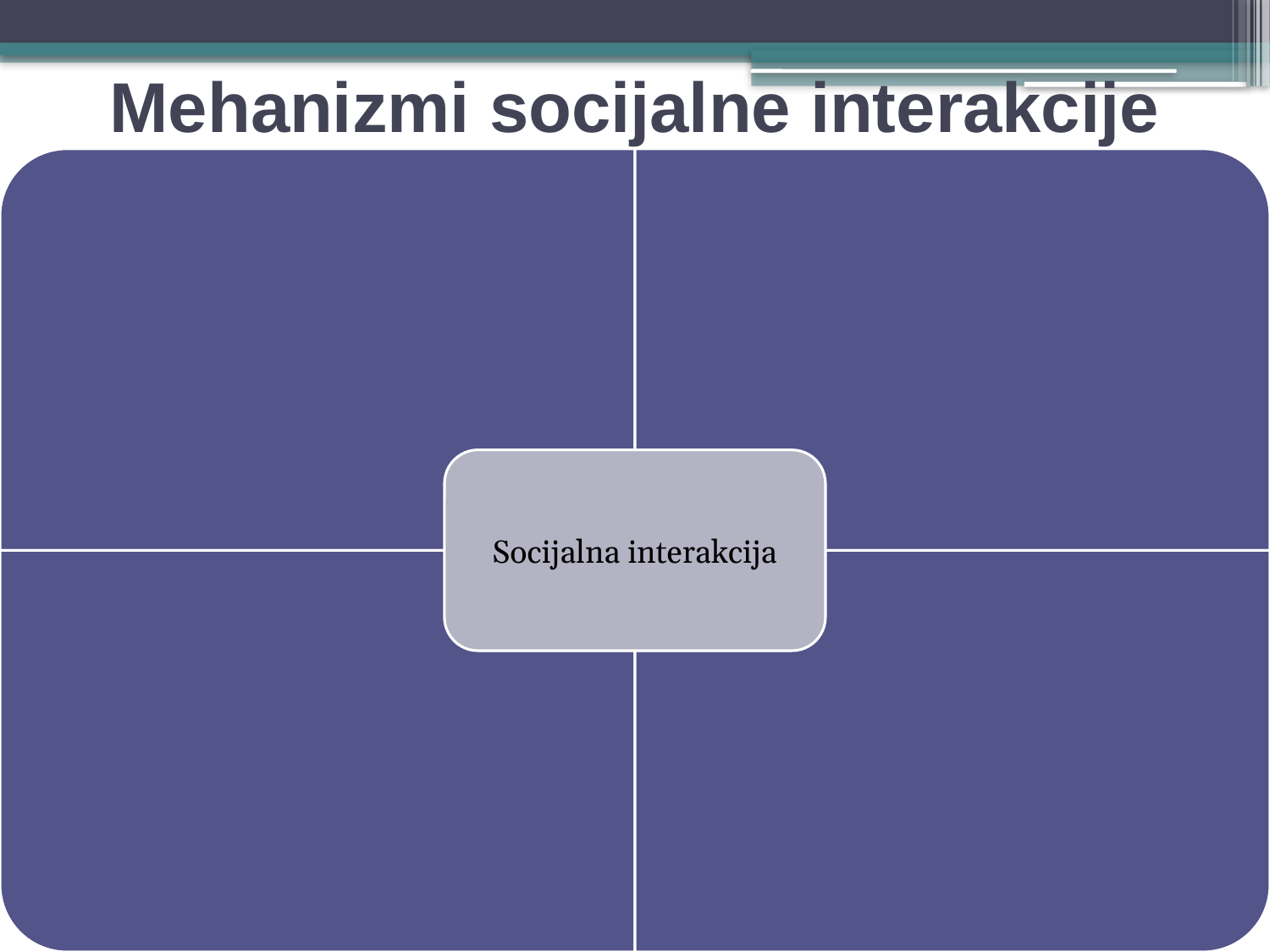

# Mehanizmi socijalne interakcije
Socijalna interakcija
SIMPATIJA, ANTIPATIJA, EMPATIJA